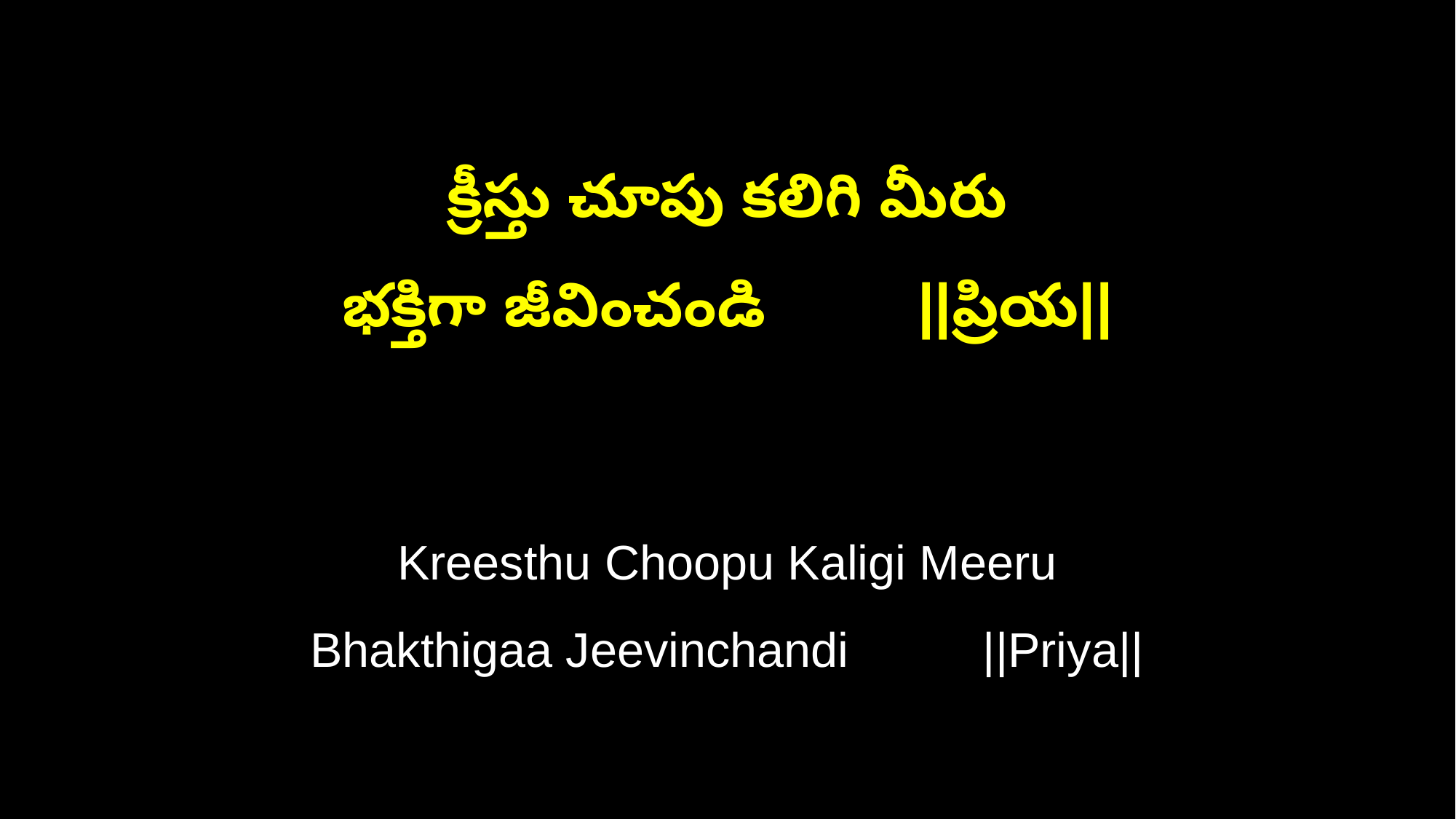

క్రీస్తు చూపు కలిగి మీరు
భక్తిగా జీవించండి         ||ప్రియ||
Kreesthu Choopu Kaligi Meeru
Bhakthigaa Jeevinchandi          ||Priya||